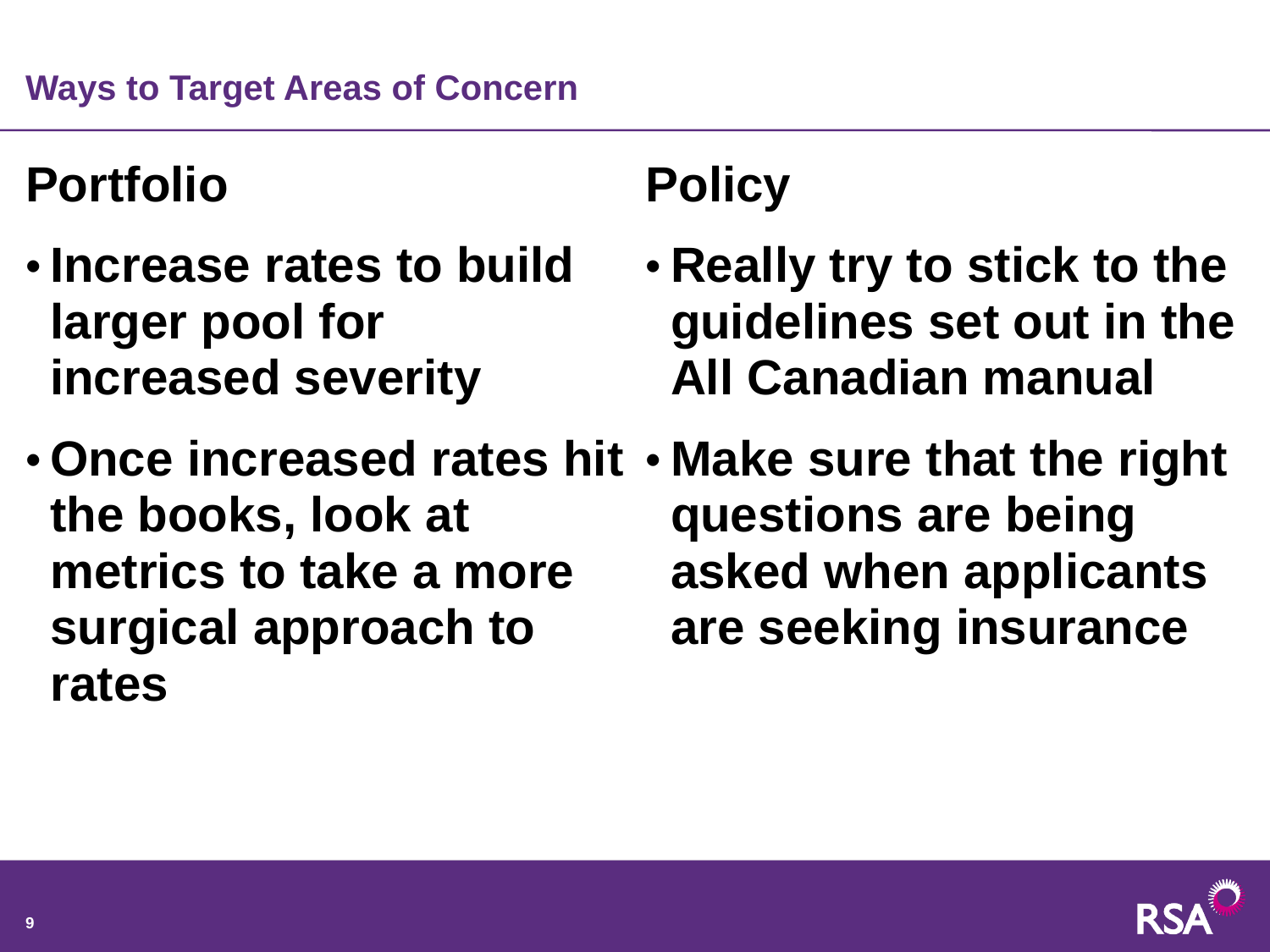

# Ways to Target Areas of Concern
Portfolio
Increase rates to build larger pool for increased severity
Once increased rates hit the books, look at metrics to take a more surgical approach to rates
Policy
Really try to stick to the guidelines set out in the All Canadian manual
Make sure that the right questions are being asked when applicants are seeking insurance
9